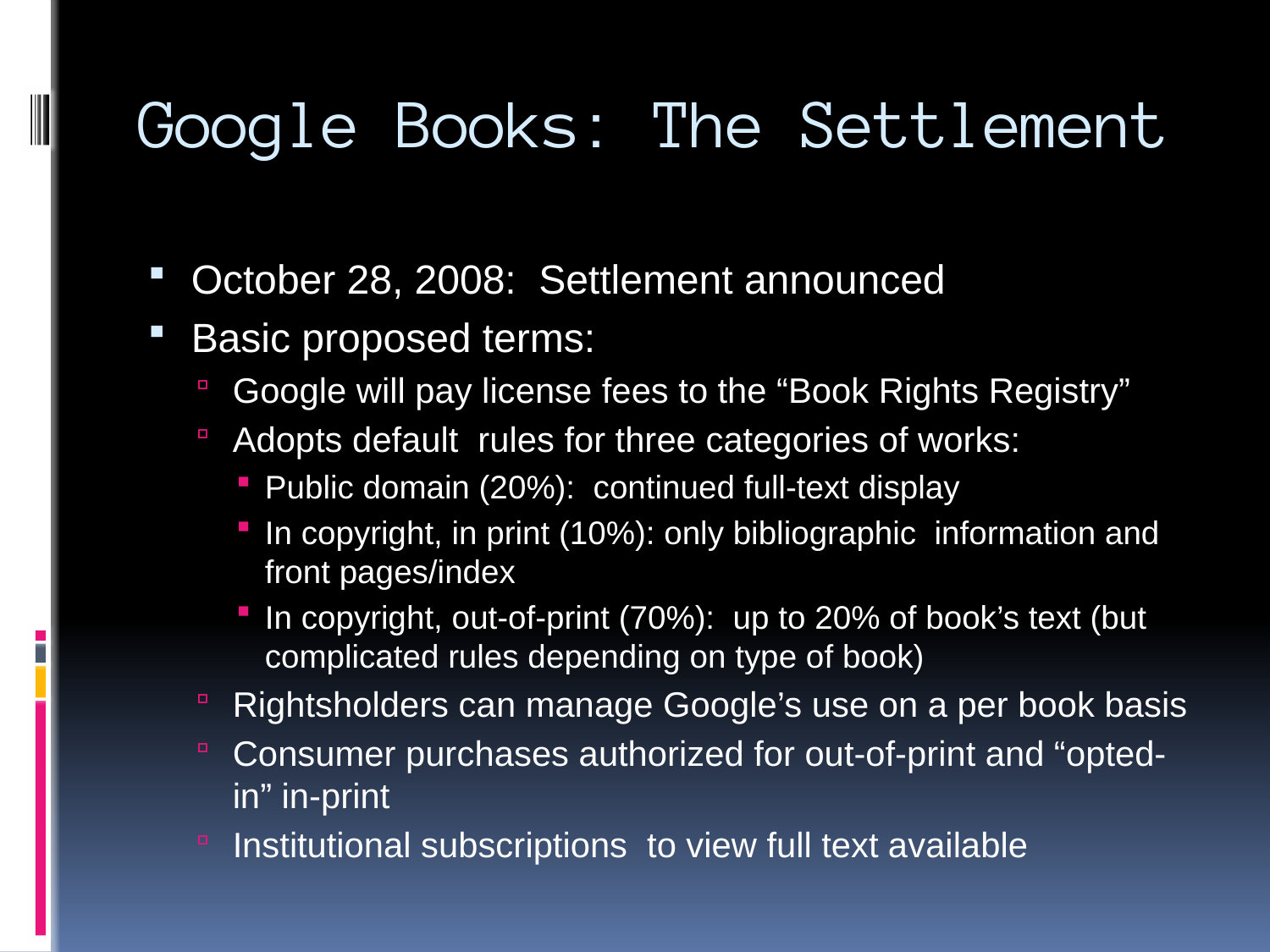

# Google Books: The Settlement
October 28, 2008:  Settlement announced
Basic proposed terms:
Google will pay license fees to the “Book Rights Registry”
Adopts default  rules for three categories of works:
Public domain (20%):  continued full-text display
In copyright, in print (10%): only bibliographic  information and front pages/index
In copyright, out-of-print (70%):  up to 20% of book’s text (but complicated rules depending on type of book)
Rightsholders can manage Google’s use on a per book basis
Consumer purchases authorized for out-of-print and “opted-in” in-print
Institutional subscriptions  to view full text available